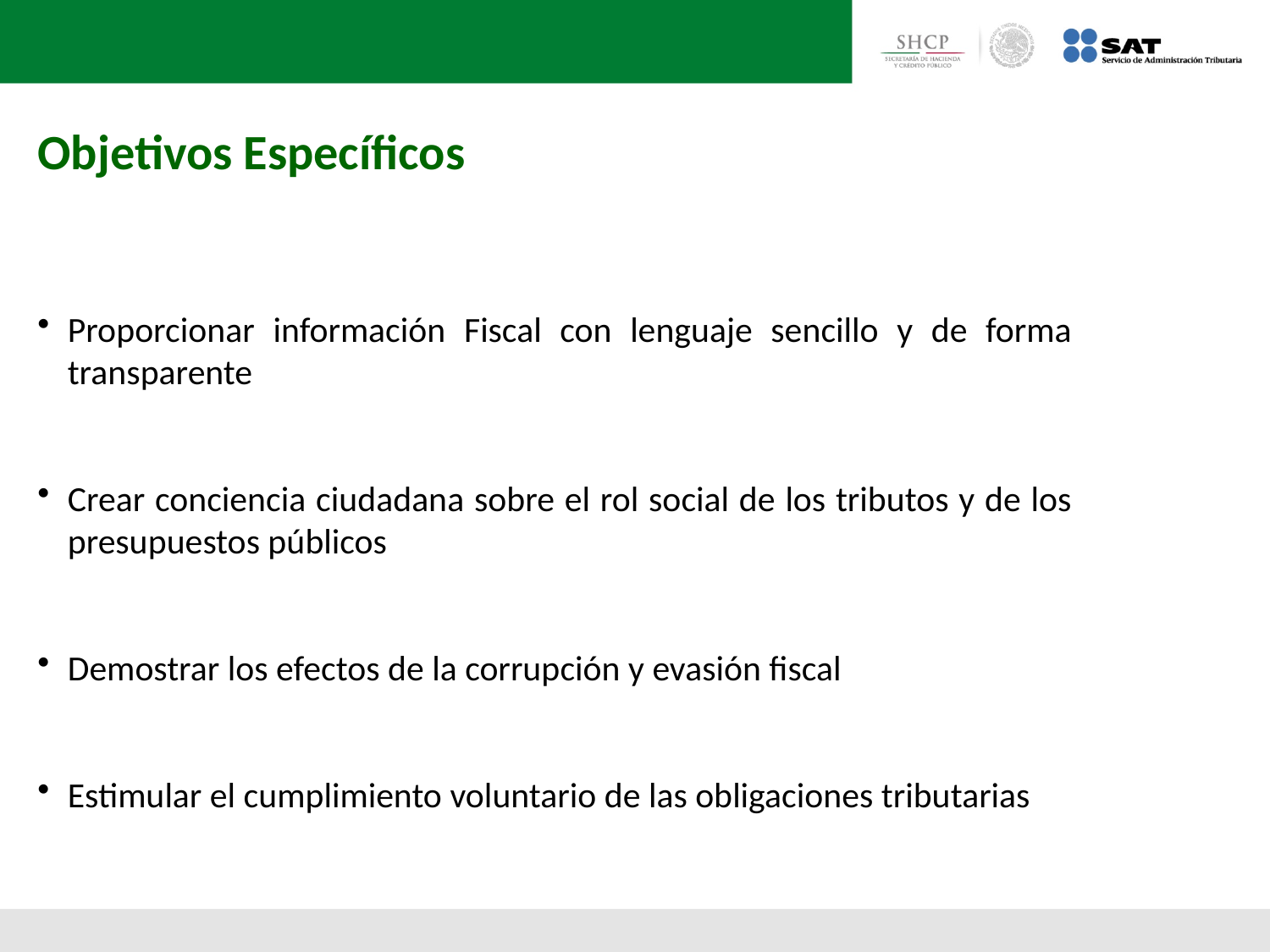

Objetivos Específicos

Proporcionar información Fiscal con lenguaje sencillo y de forma transparente

Crear conciencia ciudadana sobre el rol social de los tributos y de los presupuestos públicos

Demostrar los efectos de la corrupción y evasión fiscal

Estimular el cumplimiento voluntario de las obligaciones tributarias